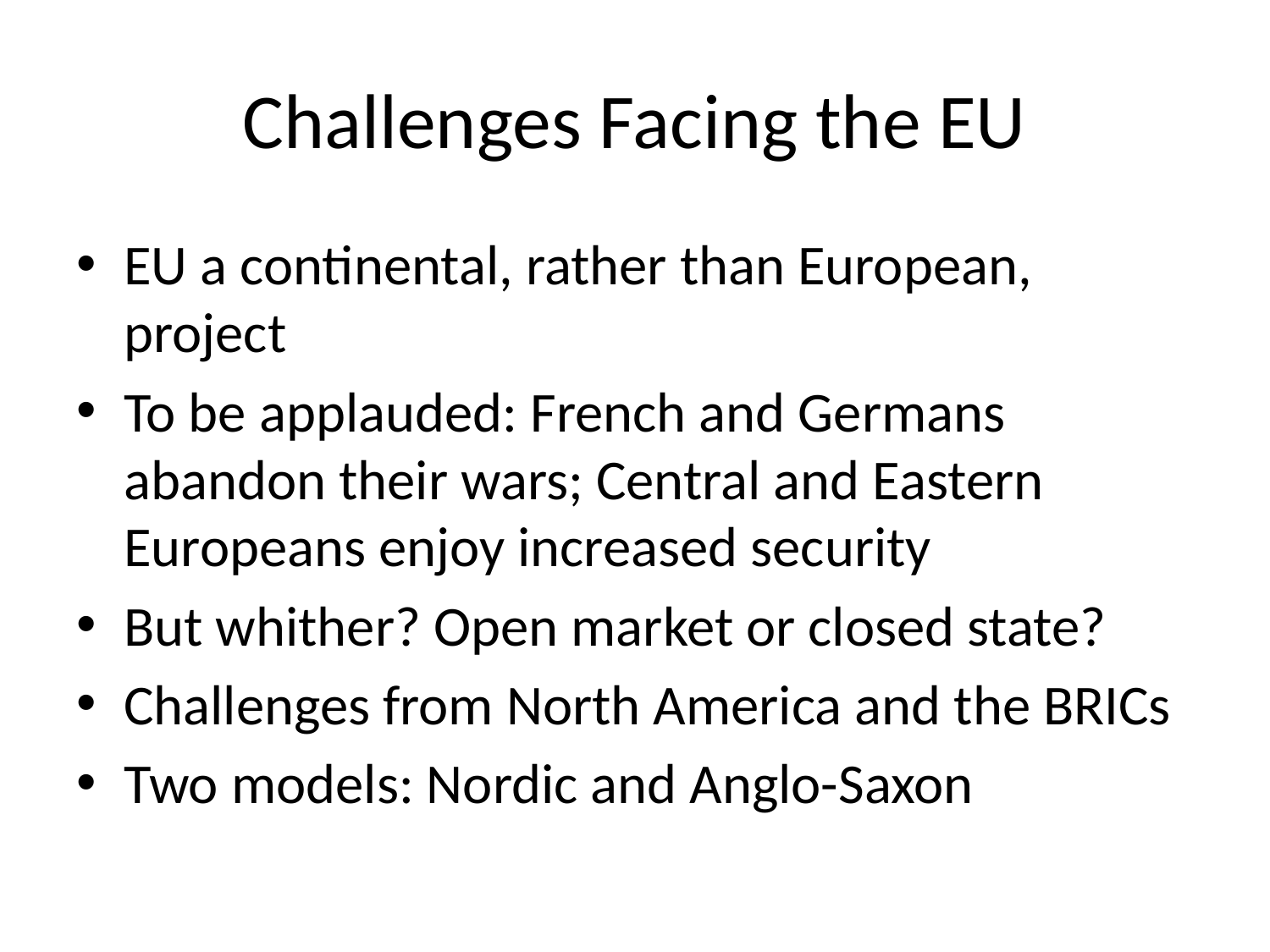

# Challenges Facing the EU
EU a continental, rather than European, project
To be applauded: French and Germans abandon their wars; Central and Eastern Europeans enjoy increased security
But whither? Open market or closed state?
Challenges from North America and the BRICs
Two models: Nordic and Anglo-Saxon